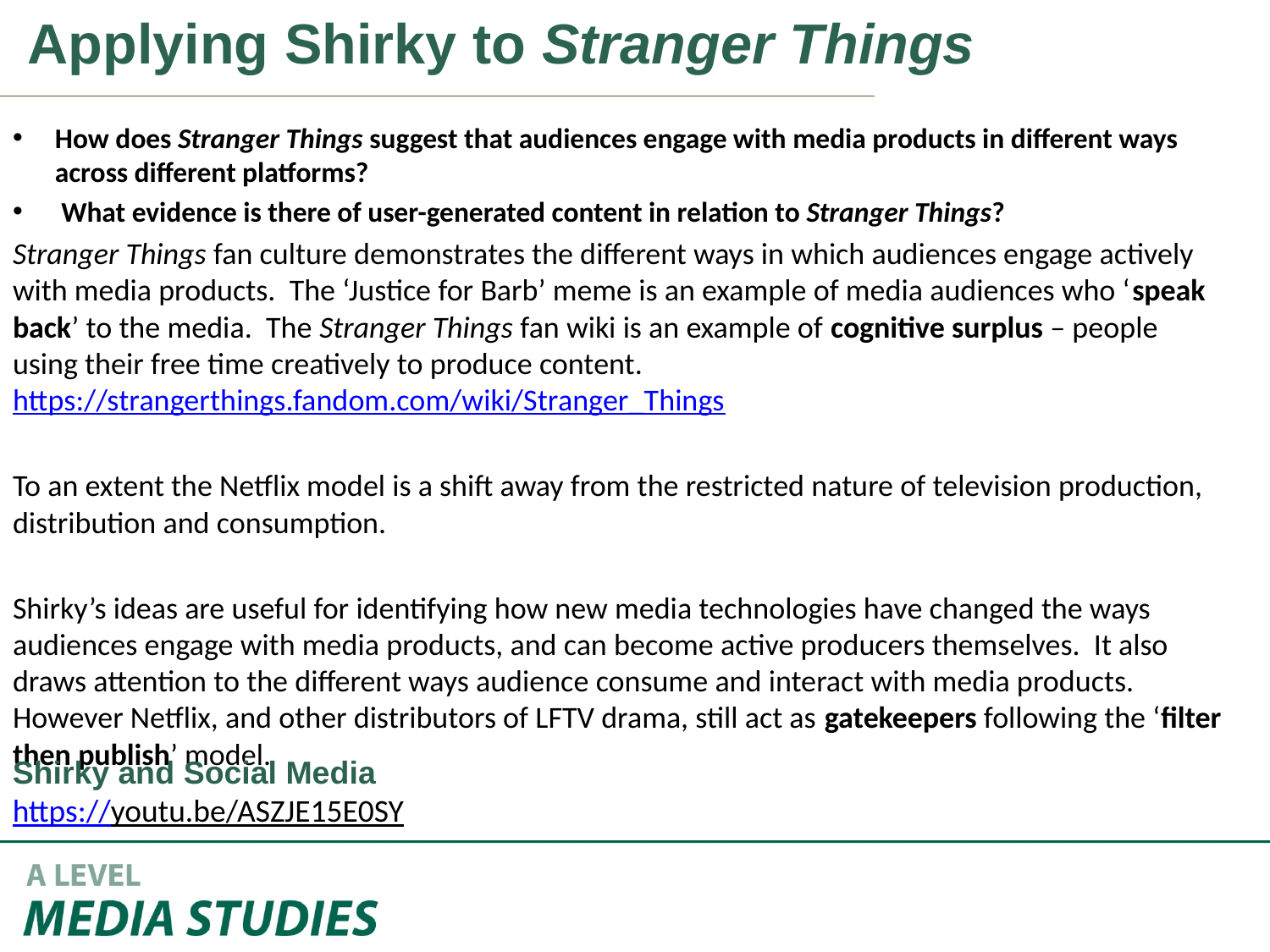

Applying Shirky to Stranger Things

How does Stranger Things suggest that audiences engage with media products in different ways across different platforms?
 What evidence is there of user-generated content in relation to Stranger Things?
Stranger Things fan culture demonstrates the different ways in which audiences engage actively with media products.  The ‘Justice for Barb’ meme is an example of media audiences who ‘speak back’ to the media.  The Stranger Things fan wiki is an example of cognitive surplus – people using their free time creatively to produce content. https://strangerthings.fandom.com/wiki/Stranger_Things

To an extent the Netflix model is a shift away from the restricted nature of television production, distribution and consumption.

Shirky’s ideas are useful for identifying how new media technologies have changed the ways audiences engage with media products, and can become active producers themselves.  It also draws attention to the different ways audience consume and interact with media products.  However Netflix, and other distributors of LFTV drama, still act as gatekeepers following the ‘filter then publish’ model.

Shirky and Social Media
https://youtu.be/ASZJE15E0SY